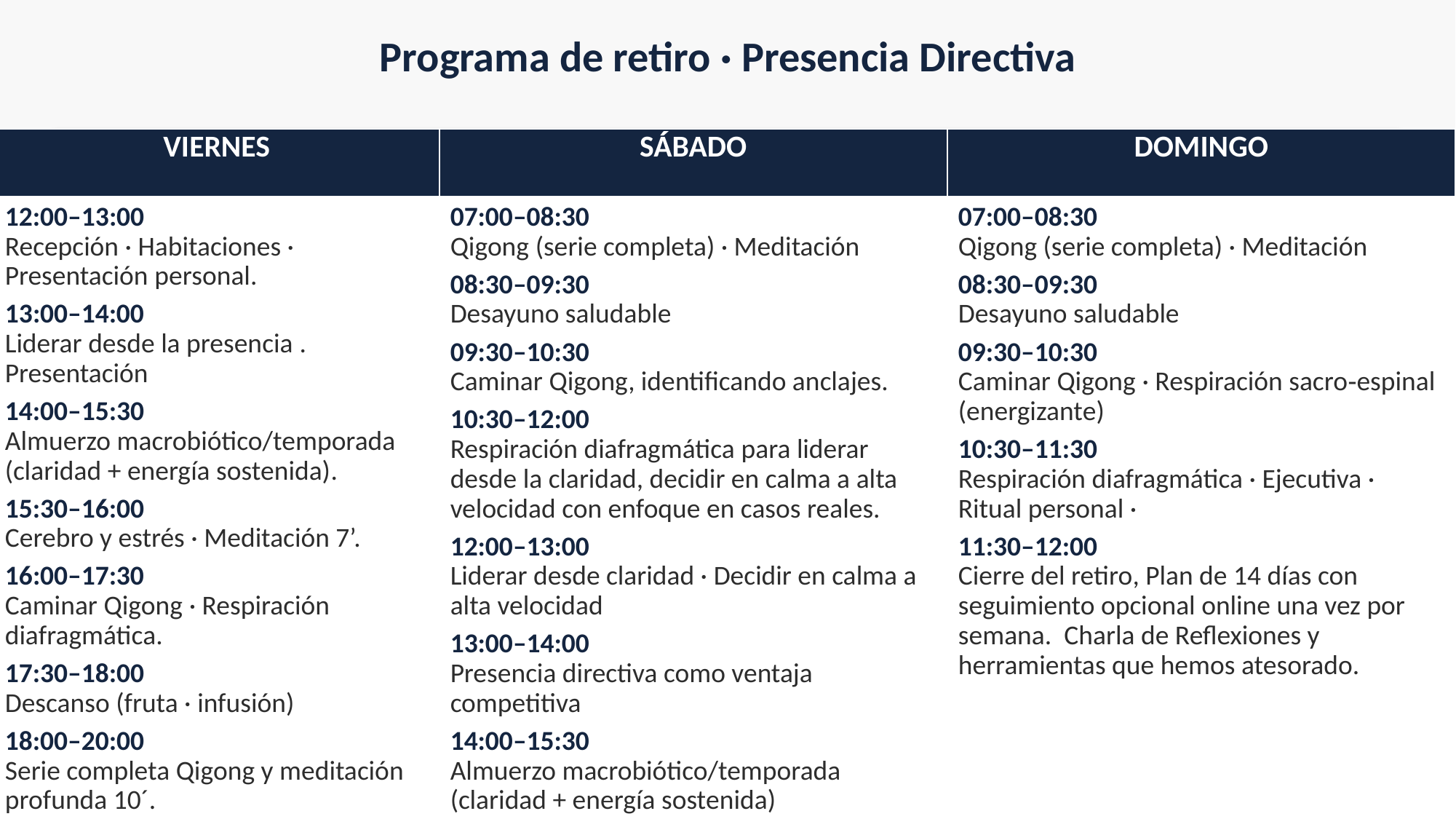

Programa de retiro · Presencia Directiva
| VIERNES | SÁBADO | DOMINGO |
| --- | --- | --- |
| 12:00–13:00 Recepción · Habitaciones · Presentación personal. 13:00–14:00 Liderar desde la presencia . Presentación 14:00–15:30 Almuerzo macrobiótico/temporada (claridad + energía sostenida). 15:30–16:00 Cerebro y estrés · Meditación 7’. 16:00–17:30 Caminar Qigong · Respiración diafragmática. 17:30–18:00 Descanso (fruta · infusión) 18:00–20:00 Serie completa Qigong y meditación profunda 10´. 20:00–21:30 Cena y conversación abierta. | 07:00–08:30 Qigong (serie completa) · Meditación 08:30–09:30 Desayuno saludable 09:30–10:30 Caminar Qigong, identificando anclajes. 10:30–12:00 Respiración diafragmática para liderar desde la claridad, decidir en calma a alta velocidad con enfoque en casos reales. 12:00–13:00 Liderar desde claridad · Decidir en calma a alta velocidad 13:00–14:00 Presencia directiva como ventaja competitiva 14:00–15:30 Almuerzo macrobiótico/temporada (claridad + energía sostenida) 15:30–17:30 Micro‑hábitos · Presencia pre‑reunión · Liderazgo de presencia · Qigong completo 17:30–18:00 Descanso (fruta · infusión) 18:00–19:00 Activación energética · Soltar el rol 19:00–20:00 Caminar Qigong· Meditación (sentado · caminando · pies parados) 20:00–21:30 Cena y conversación abierta | 07:00–08:30 Qigong (serie completa) · Meditación 08:30–09:30 Desayuno saludable 09:30–10:30 Caminar Qigong · Respiración sacro‑espinal (energizante) 10:30–11:30 Respiración diafragmática · Ejecutiva · Ritual personal · 11:30–12:00 Cierre del retiro, Plan de 14 días con seguimiento opcional online una vez por semana. Charla de Reflexiones y herramientas que hemos atesorado. |